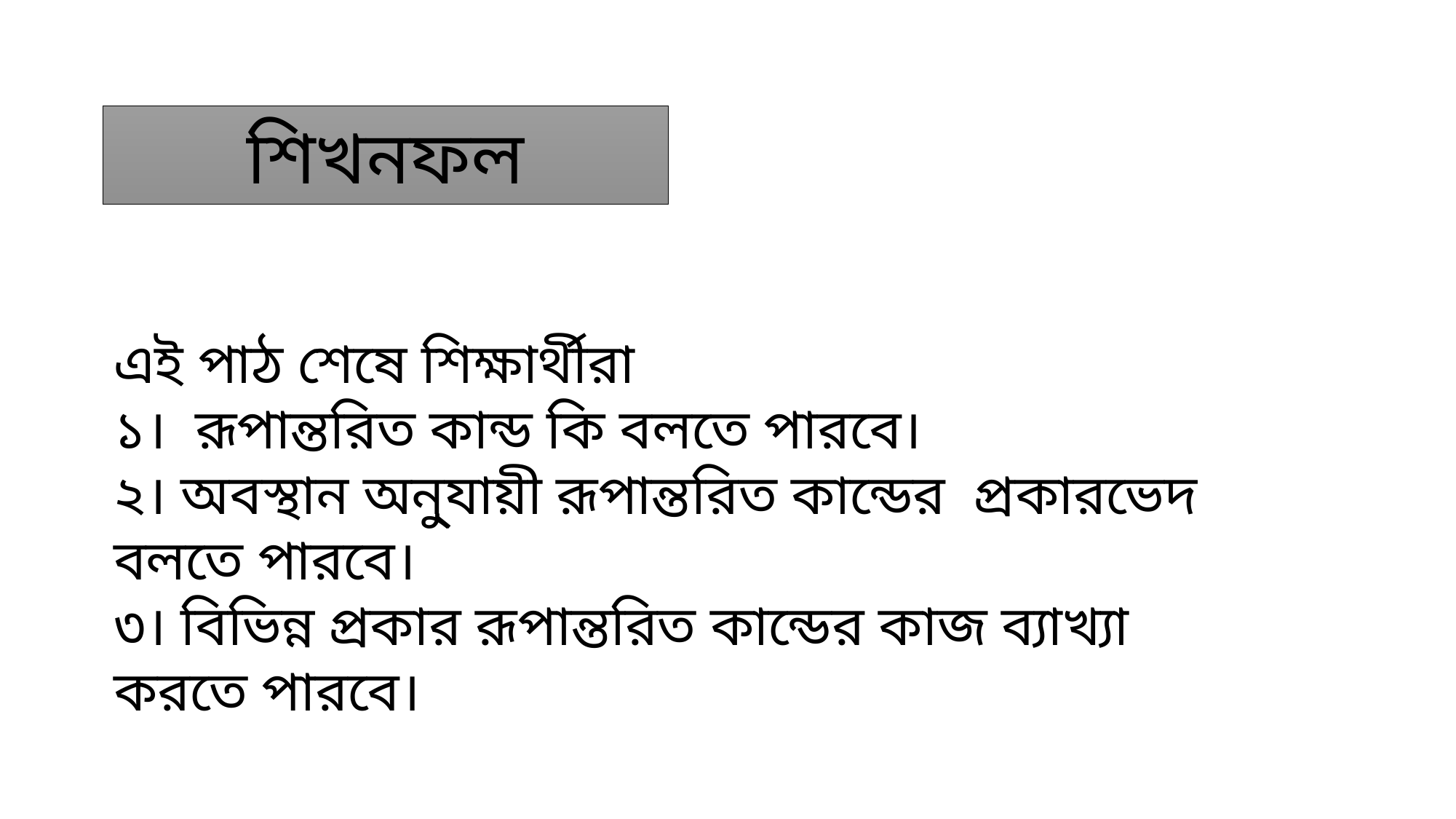

শিখনফল
এই পাঠ শেষে শিক্ষার্থীরা
১।  রূপান্তরিত কান্ড কি বলতে পারবে।
২। অবস্থান অনু্যায়ী রূপান্তরিত কান্ডের  প্রকারভেদ বলতে পারবে।
৩। বিভিন্ন প্রকার রূপান্তরিত কান্ডের কাজ ব্যাখ্যা করতে পারবে।